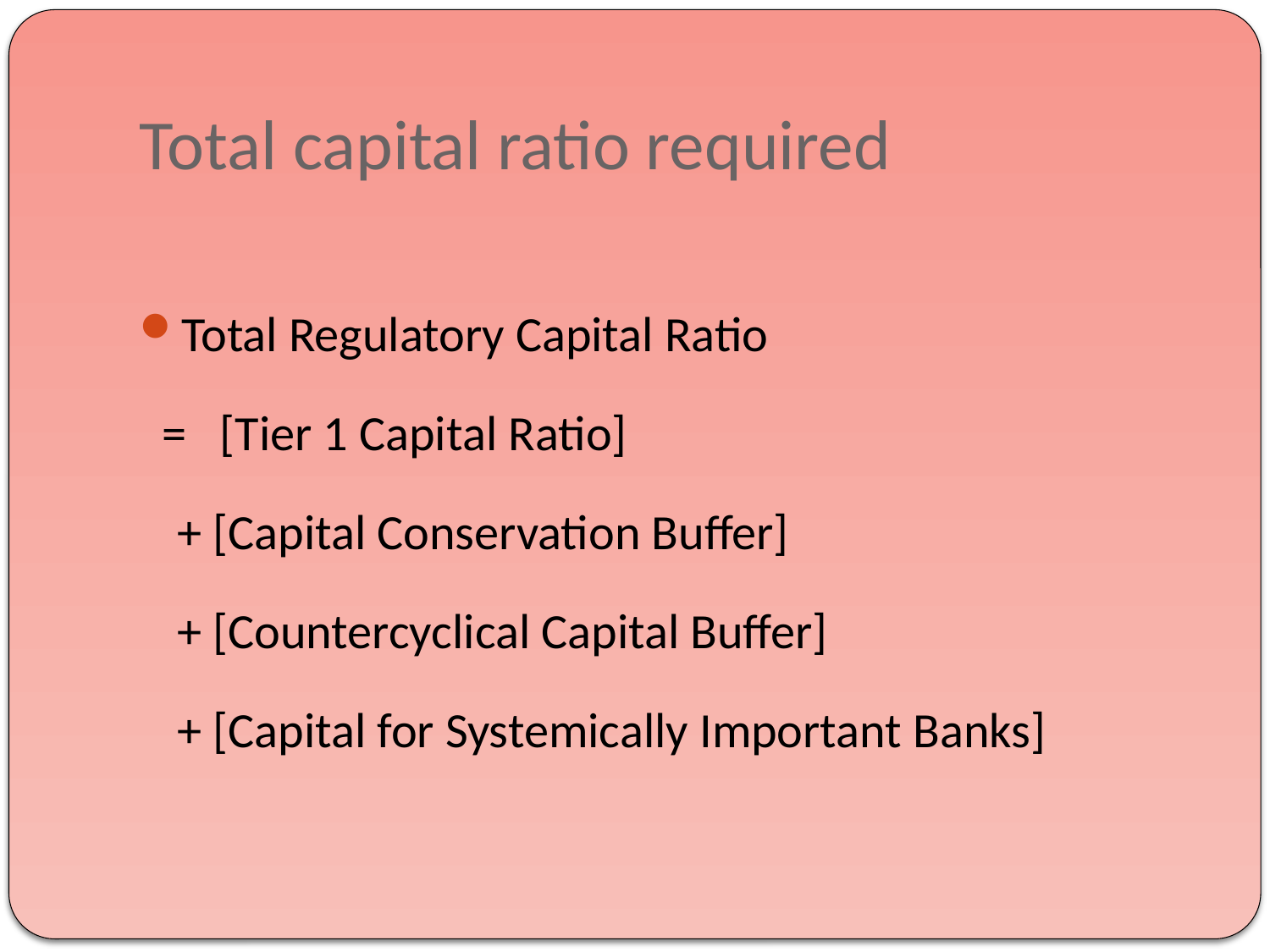

# Total capital ratio required

Total Regulatory Capital Ratio
  =   [Tier 1 Capital Ratio]
	+ [Capital Conservation Buffer]
	+ [Countercyclical Capital Buffer]
	+ [Capital for Systemically Important Banks]